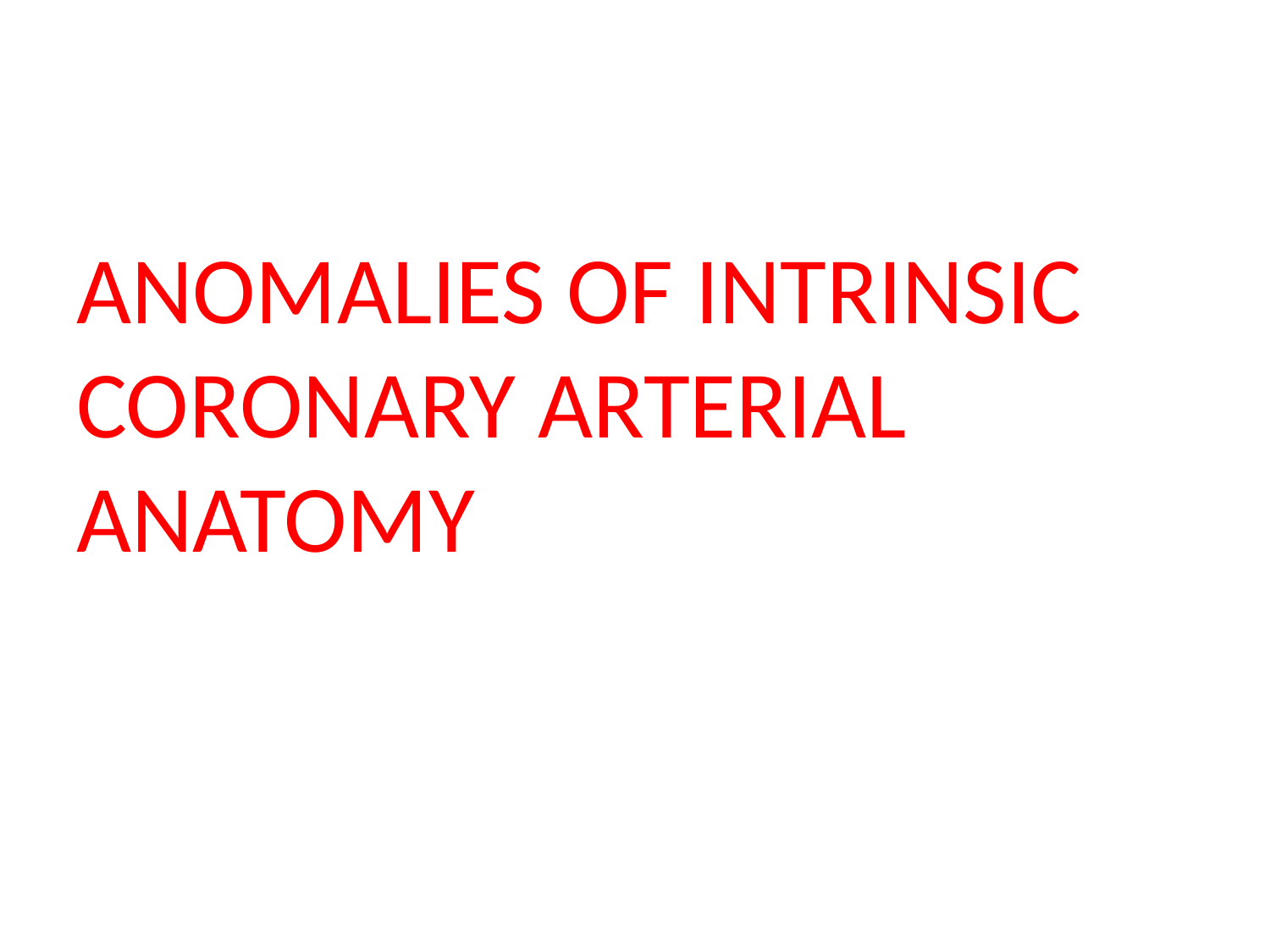

#
ANOMALIES OF INTRINSIC CORONARY ARTERIAL ANATOMY